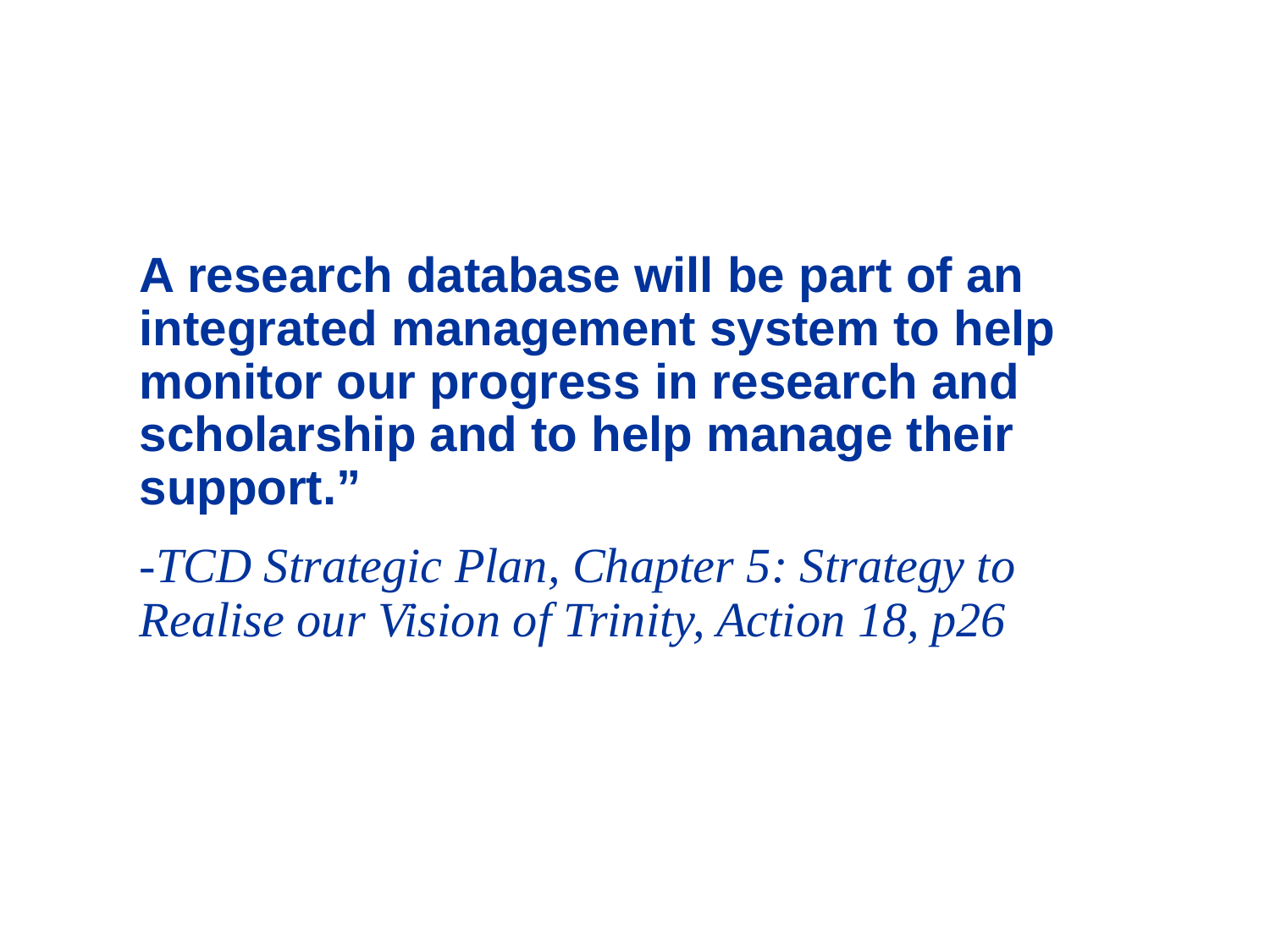

A research database will be part of an integrated management system to help monitor our progress in research and scholarship and to help manage their support.”
-TCD Strategic Plan, Chapter 5: Strategy to Realise our Vision of Trinity, Action 18, p26